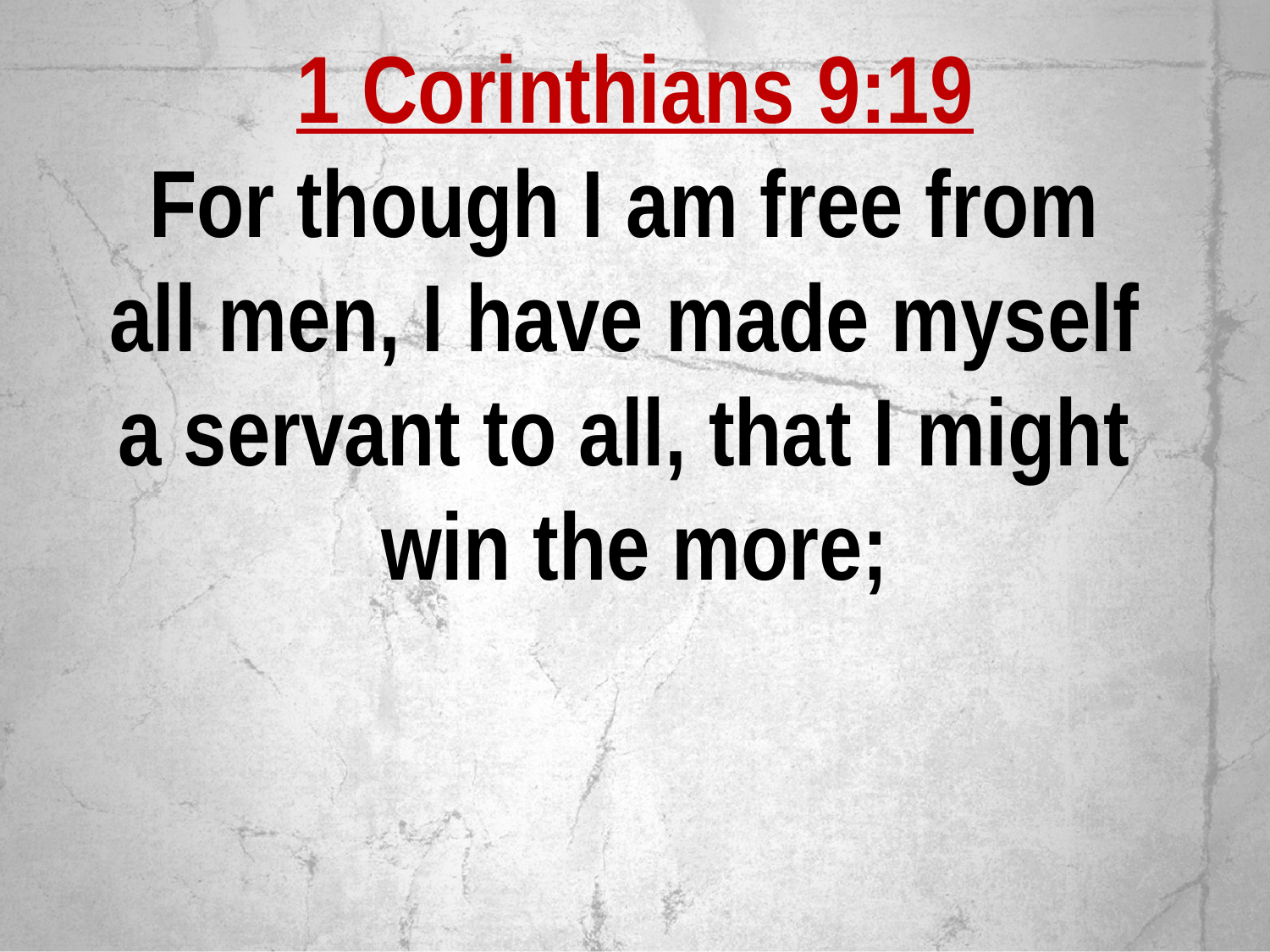

1 Corinthians 9:19
For though I am free from
all men, I have made myself
a servant to all, that I might
win the more;